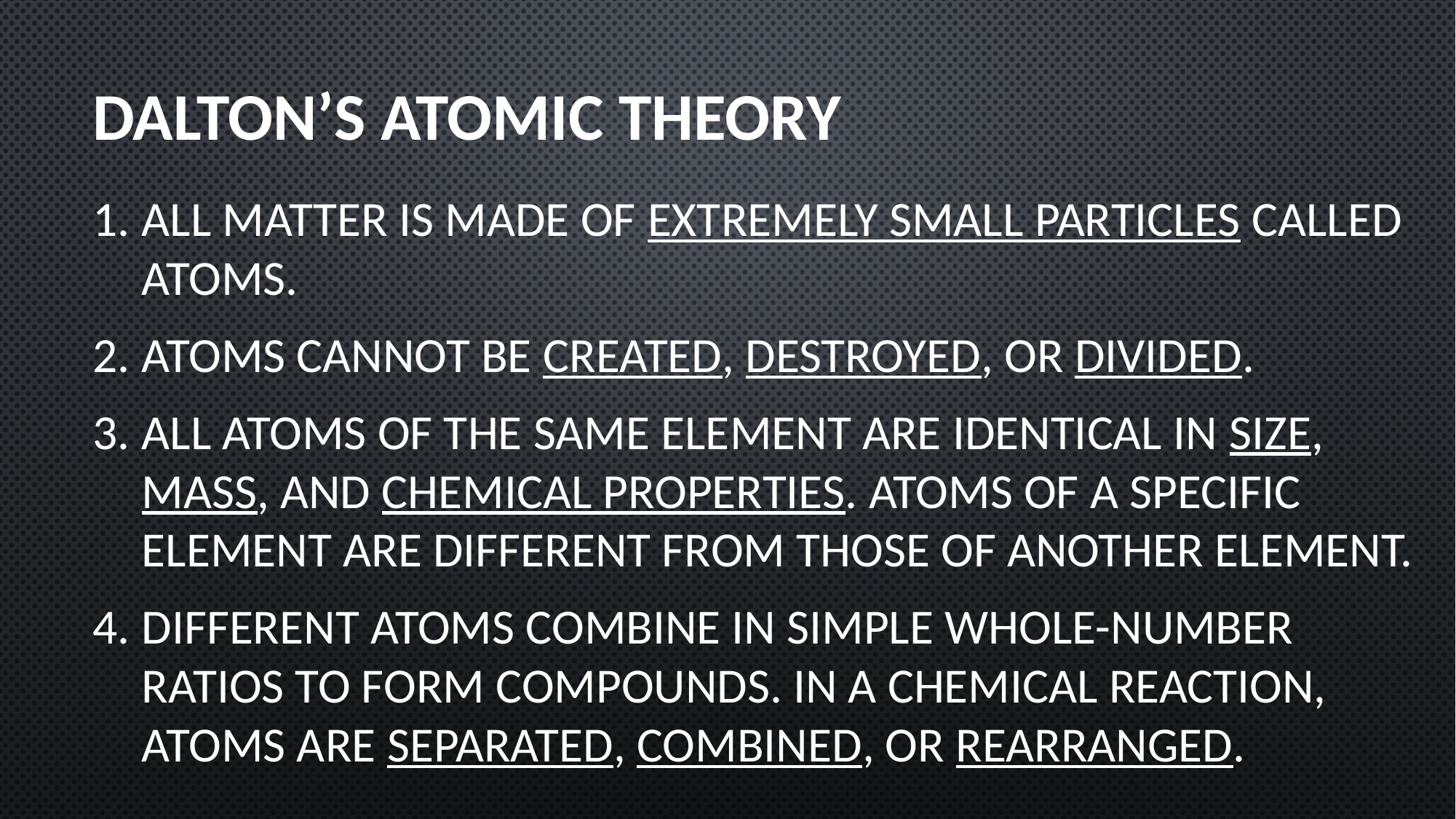

# Dalton’s Atomic Theory
All matter is made of extremely small particles called atoms.
Atoms cannot be created, destroyed, or divided.
All atoms of the same element are identical in size, mass, and chemical properties. Atoms of a specific element are different from those of another element.
Different atoms combine in simple whole-number ratios to form compounds. In a chemical reaction, atoms are separated, combined, or rearranged.